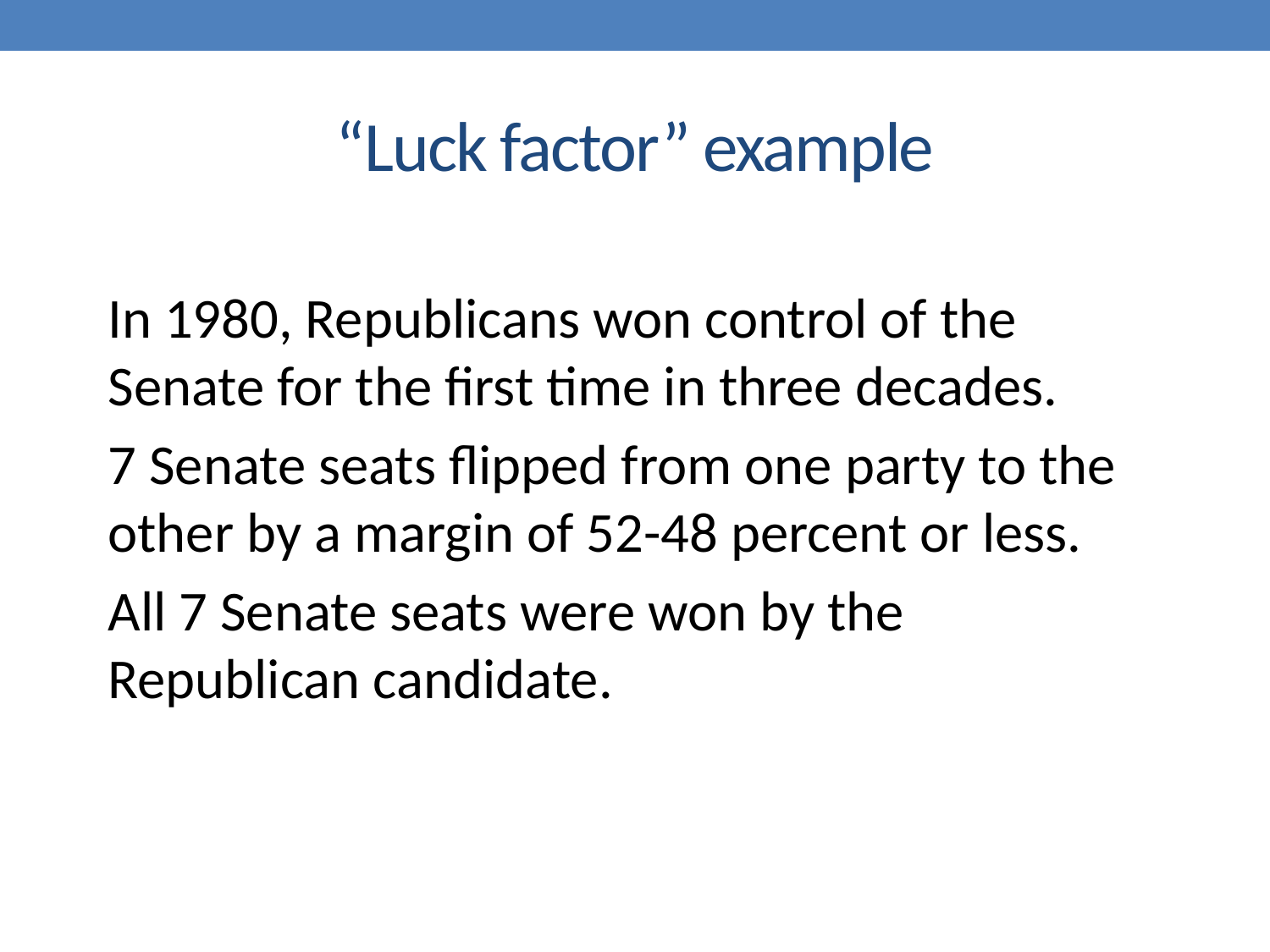

# “Luck factor” example
In 1980, Republicans won control of the Senate for the first time in three decades.
7 Senate seats flipped from one party to the other by a margin of 52-48 percent or less.
All 7 Senate seats were won by the Republican candidate.